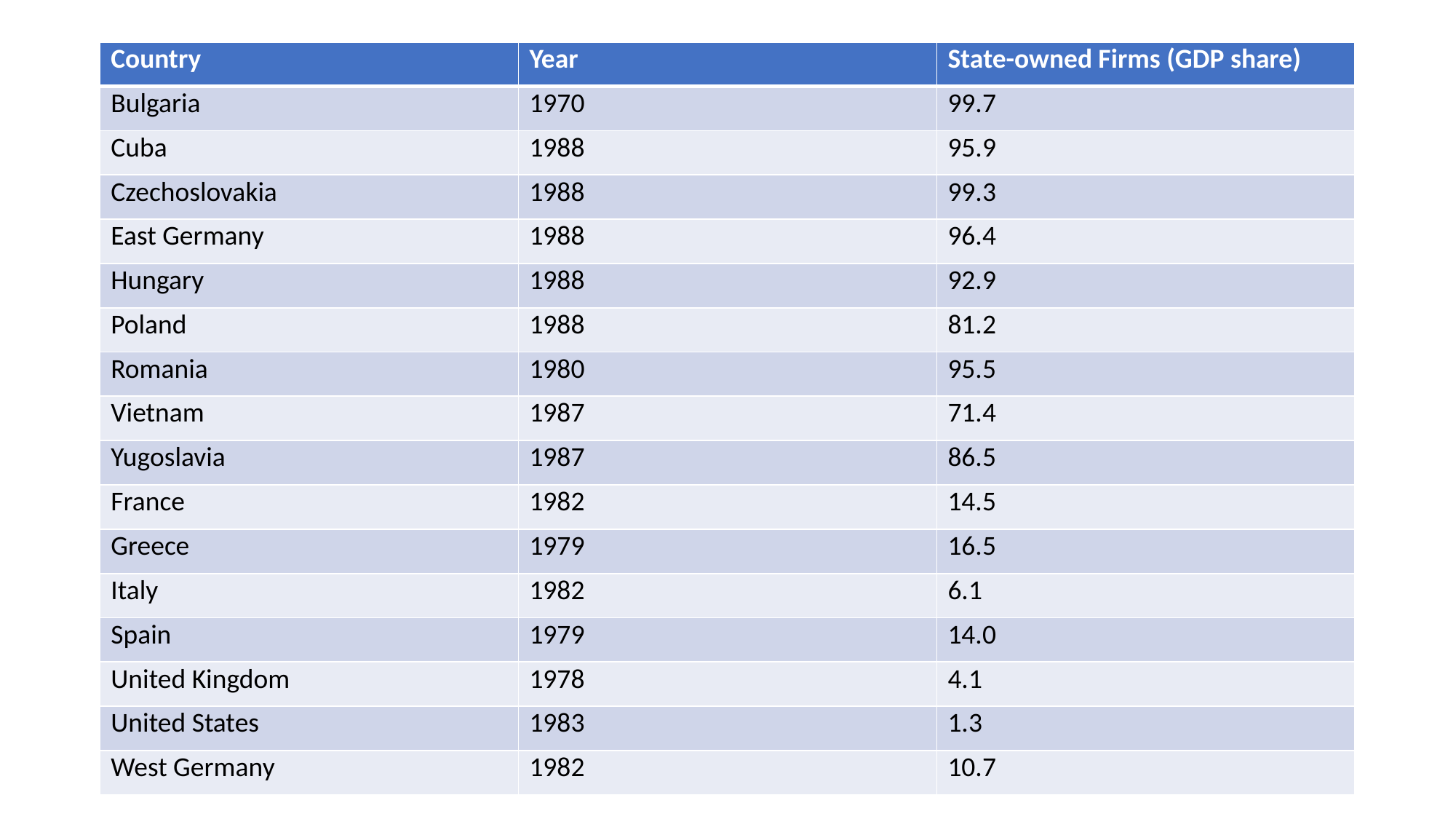

| Country | Year | State-owned Firms (GDP share) |
| --- | --- | --- |
| Bulgaria | 1970 | 99.7 |
| Cuba | 1988 | 95.9 |
| Czechoslovakia | 1988 | 99.3 |
| East Germany | 1988 | 96.4 |
| Hungary | 1988 | 92.9 |
| Poland | 1988 | 81.2 |
| Romania | 1980 | 95.5 |
| Vietnam | 1987 | 71.4 |
| Yugoslavia | 1987 | 86.5 |
| France | 1982 | 14.5 |
| Greece | 1979 | 16.5 |
| Italy | 1982 | 6.1 |
| Spain | 1979 | 14.0 |
| United Kingdom | 1978 | 4.1 |
| United States | 1983 | 1.3 |
| West Germany | 1982 | 10.7 |